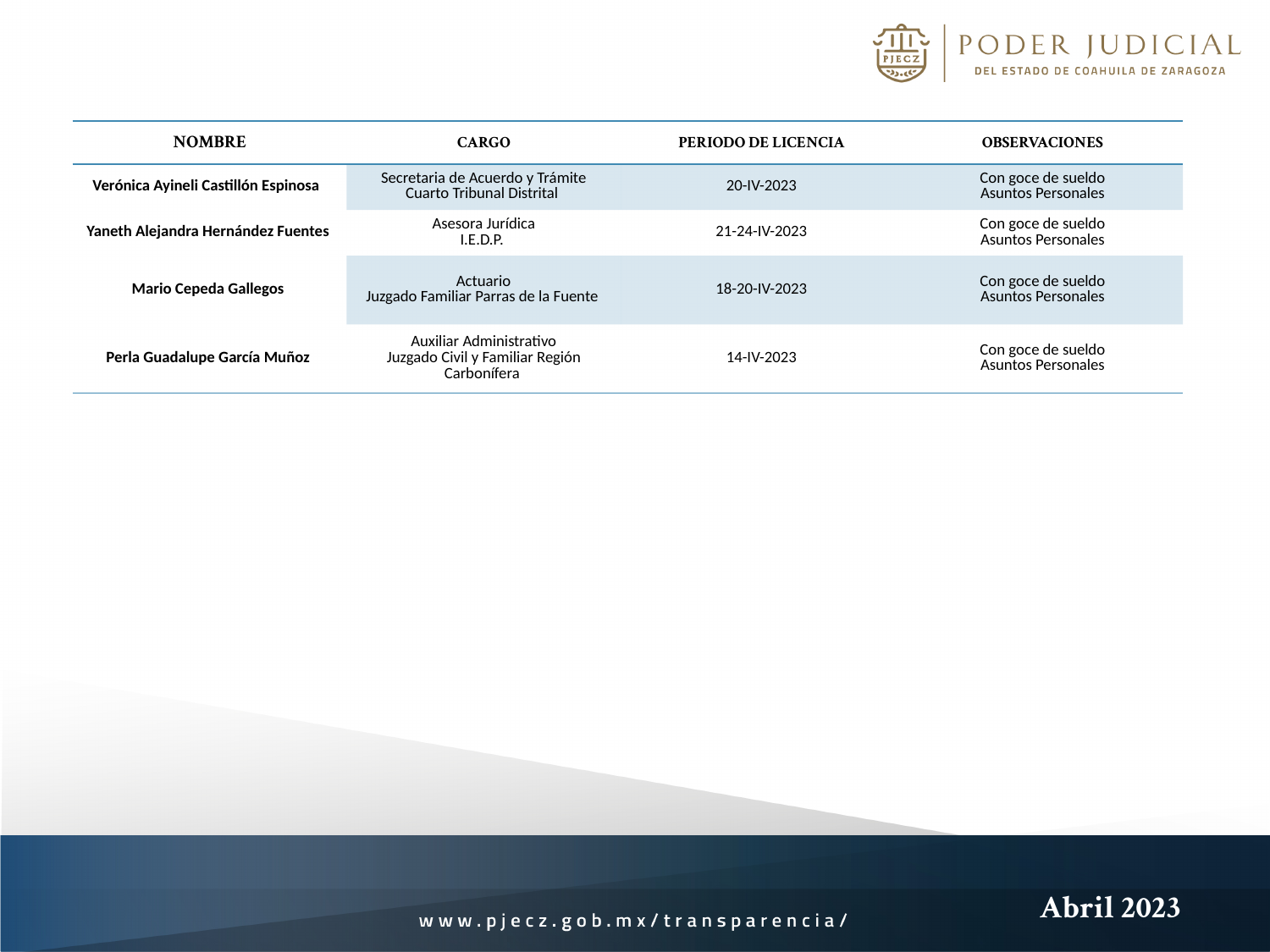

| NOMBRE | CARGO | PERIODO DE LICENCIA | OBSERVACIONES |
| --- | --- | --- | --- |
| Verónica Ayineli Castillón Espinosa | Secretaria de Acuerdo y Trámite Cuarto Tribunal Distrital | 20-IV-2023 | Con goce de sueldo Asuntos Personales |
| Yaneth Alejandra Hernández Fuentes | Asesora Jurídica I.E.D.P. | 21-24-IV-2023 | Con goce de sueldo Asuntos Personales |
| Mario Cepeda Gallegos | Actuario Juzgado Familiar Parras de la Fuente | 18-20-IV-2023 | Con goce de sueldo Asuntos Personales |
| Perla Guadalupe García Muñoz | Auxiliar Administrativo Juzgado Civil y Familiar Región Carbonífera | 14-IV-2023 | Con goce de sueldo Asuntos Personales |
Abril 2023